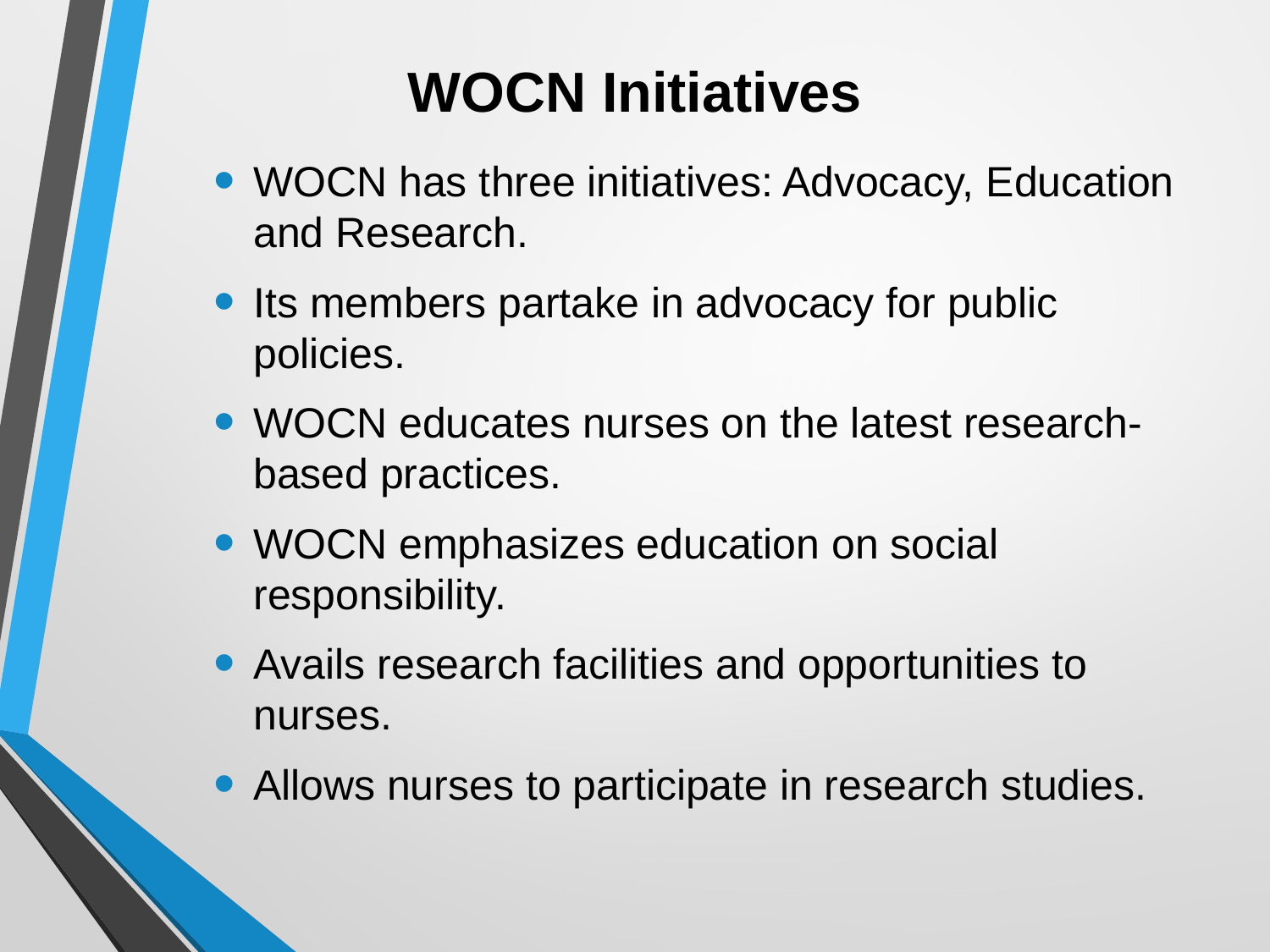

# WOCN Initiatives
WOCN has three initiatives: Advocacy, Education and Research.
Its members partake in advocacy for public policies.
WOCN educates nurses on the latest research-based practices.
WOCN emphasizes education on social responsibility.
Avails research facilities and opportunities to nurses.
Allows nurses to participate in research studies.